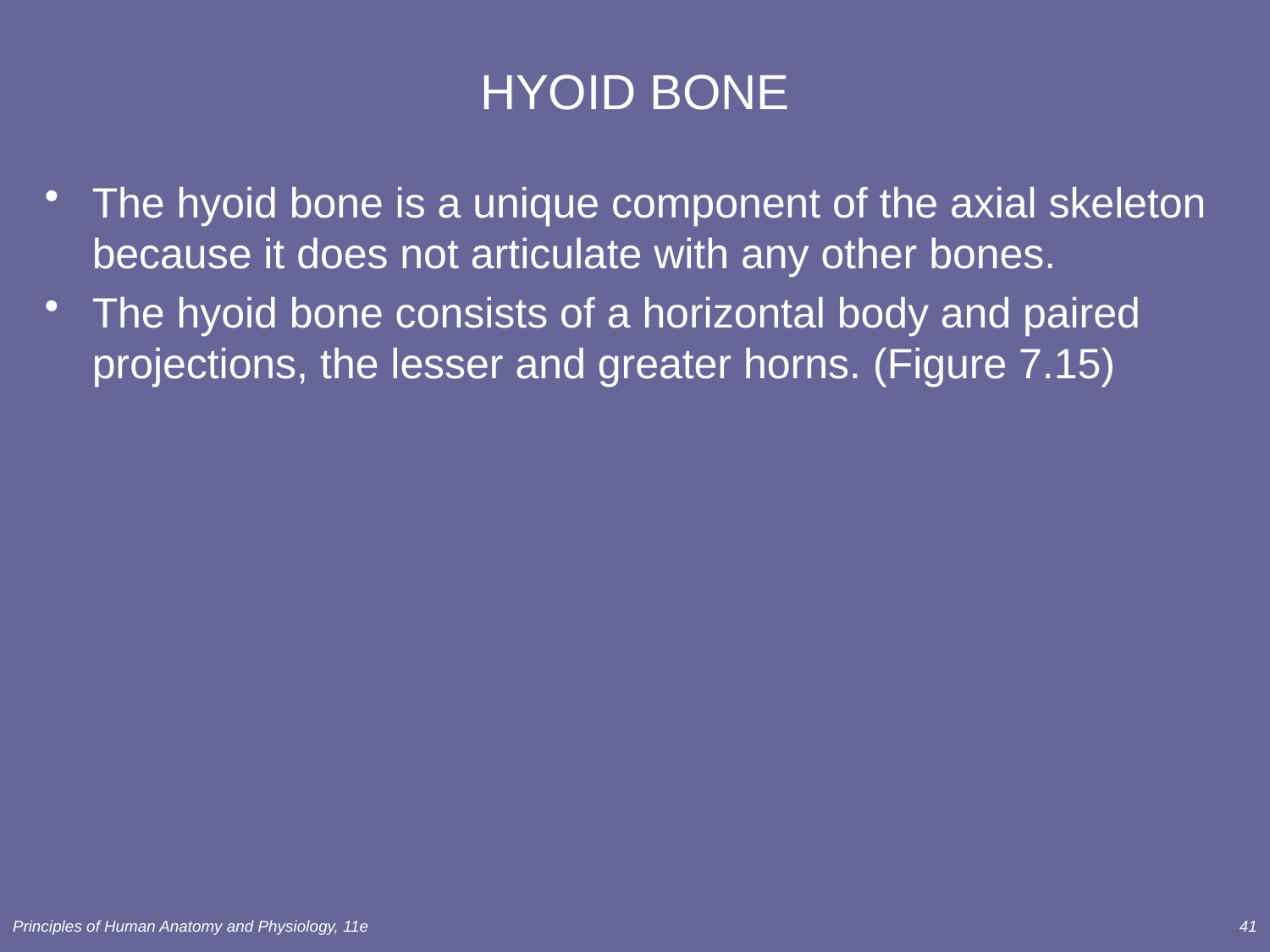

# HYOID BONE
The hyoid bone is a unique component of the axial skeleton because it does not articulate with any other bones.
The hyoid bone consists of a horizontal body and paired projections, the lesser and greater horns. (Figure 7.15)
Principles of Human Anatomy and Physiology, 11e
41